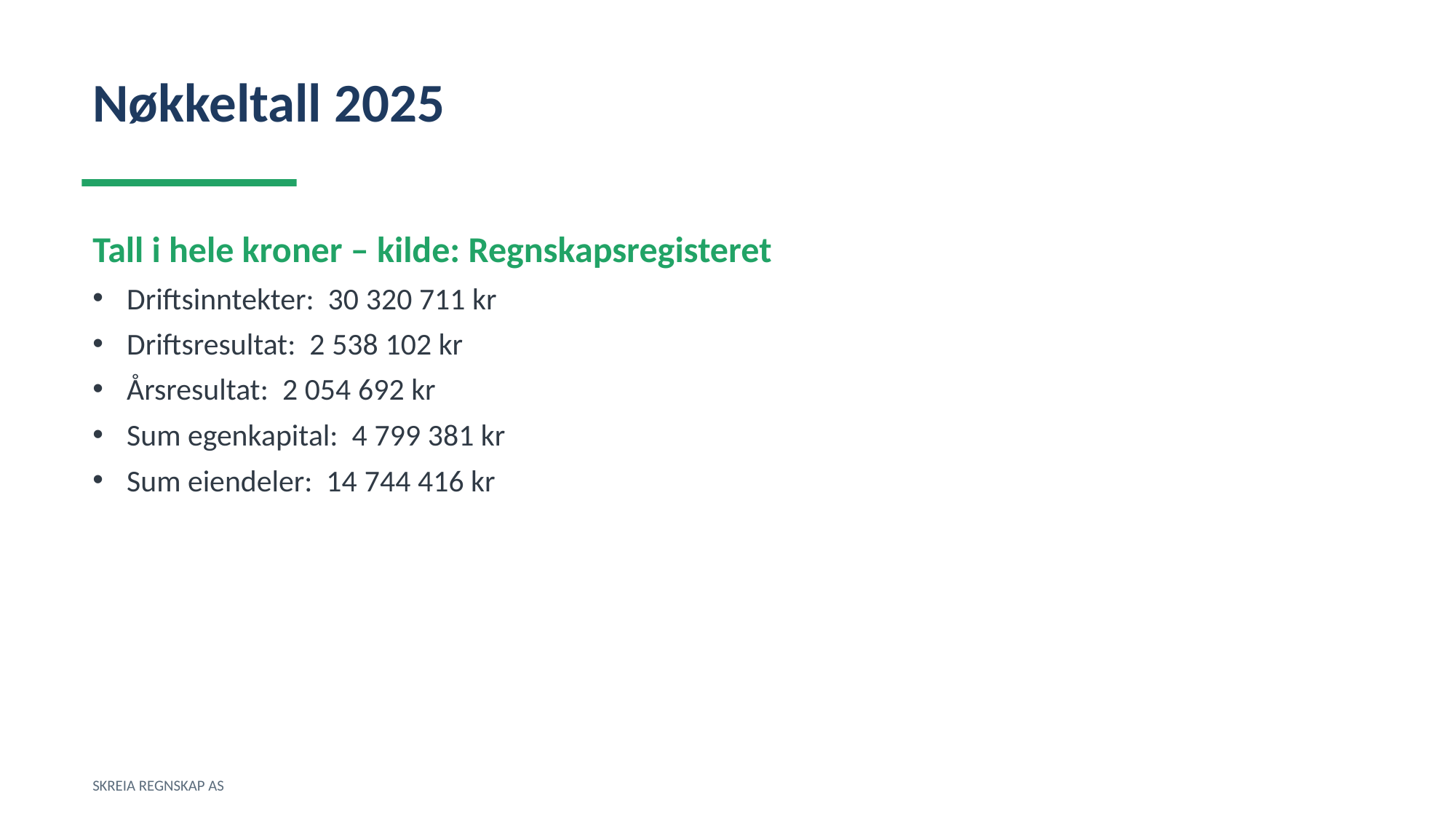

Nøkkeltall 2025

Tall i hele kroner – kilde: Regnskapsregisteret
Driftsinntekter:  30 320 711 kr
Driftsresultat:  2 538 102 kr
Årsresultat:  2 054 692 kr
Sum egenkapital:  4 799 381 kr
Sum eiendeler:  14 744 416 kr
SKREIA REGNSKAP AS